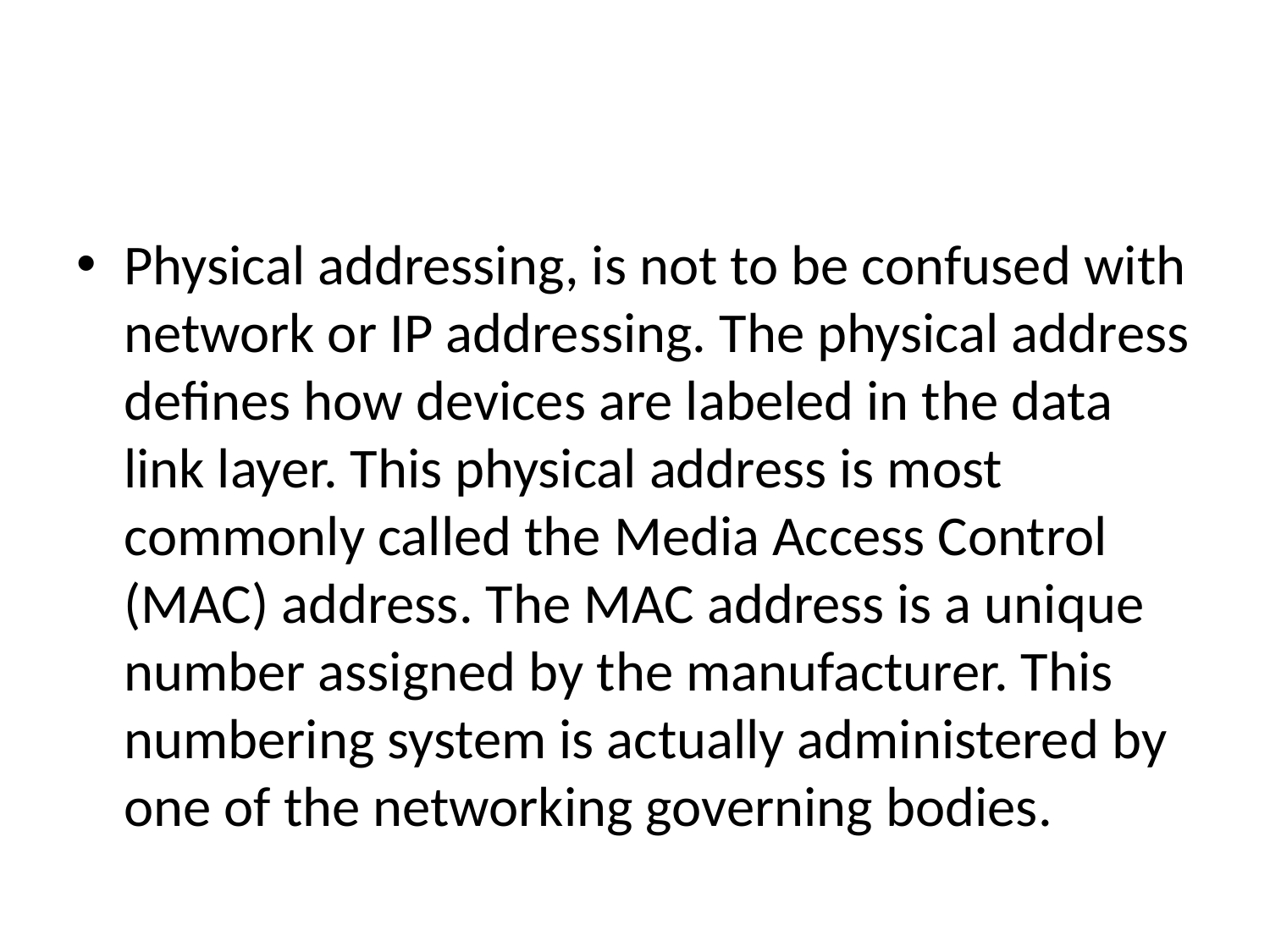

#
Physical addressing, is not to be confused with network or IP addressing. The physical address defines how devices are labeled in the data link layer. This physical address is most commonly called the Media Access Control (MAC) address. The MAC address is a unique number assigned by the manufacturer. This numbering system is actually administered by one of the networking governing bodies.